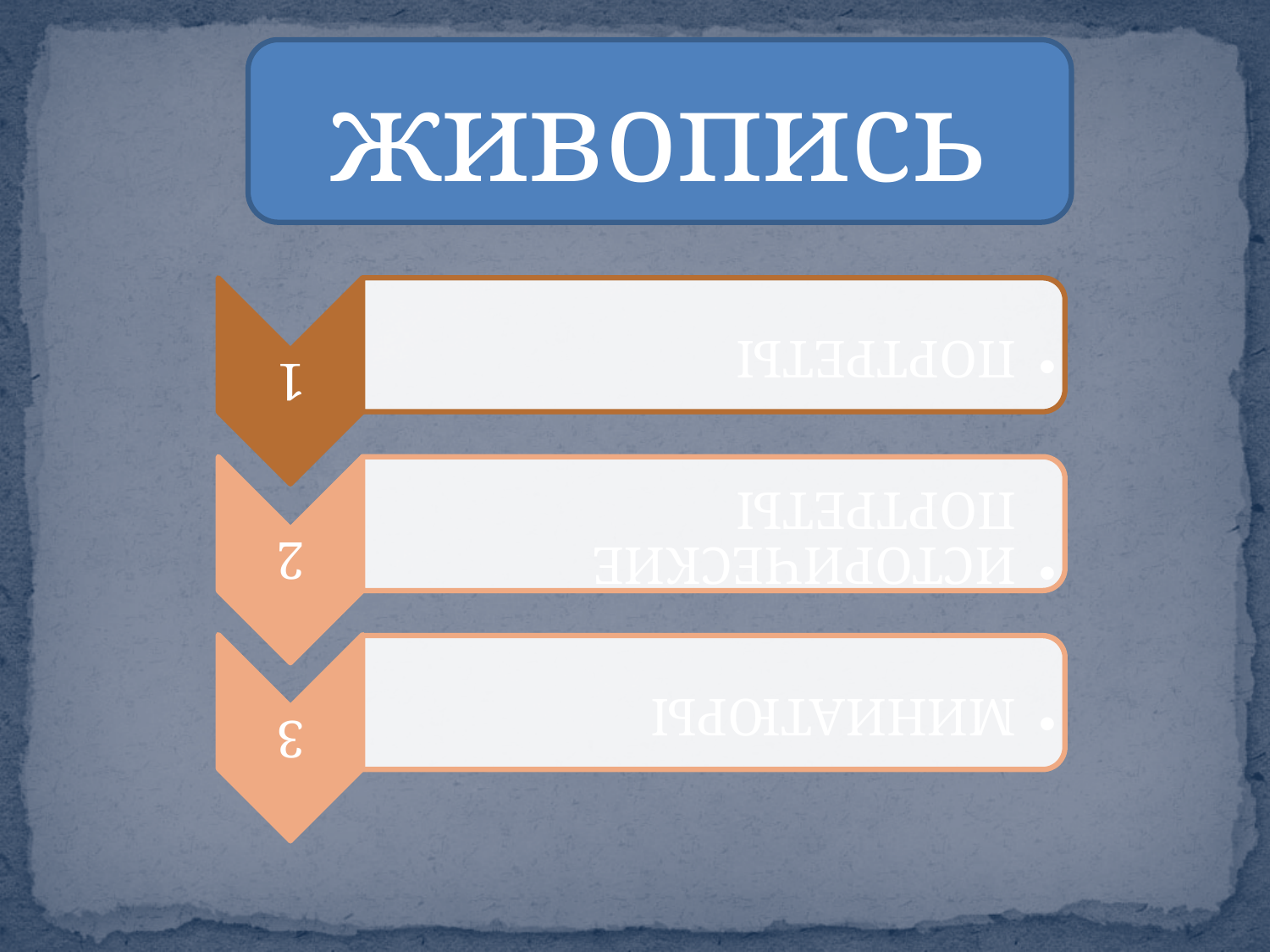

живопись
1
ПОРТРЕТЫ
2
ИСТОРИЧЕСКИЕ ПОРТРЕТЫ
3
МИНИАТЮРЫ